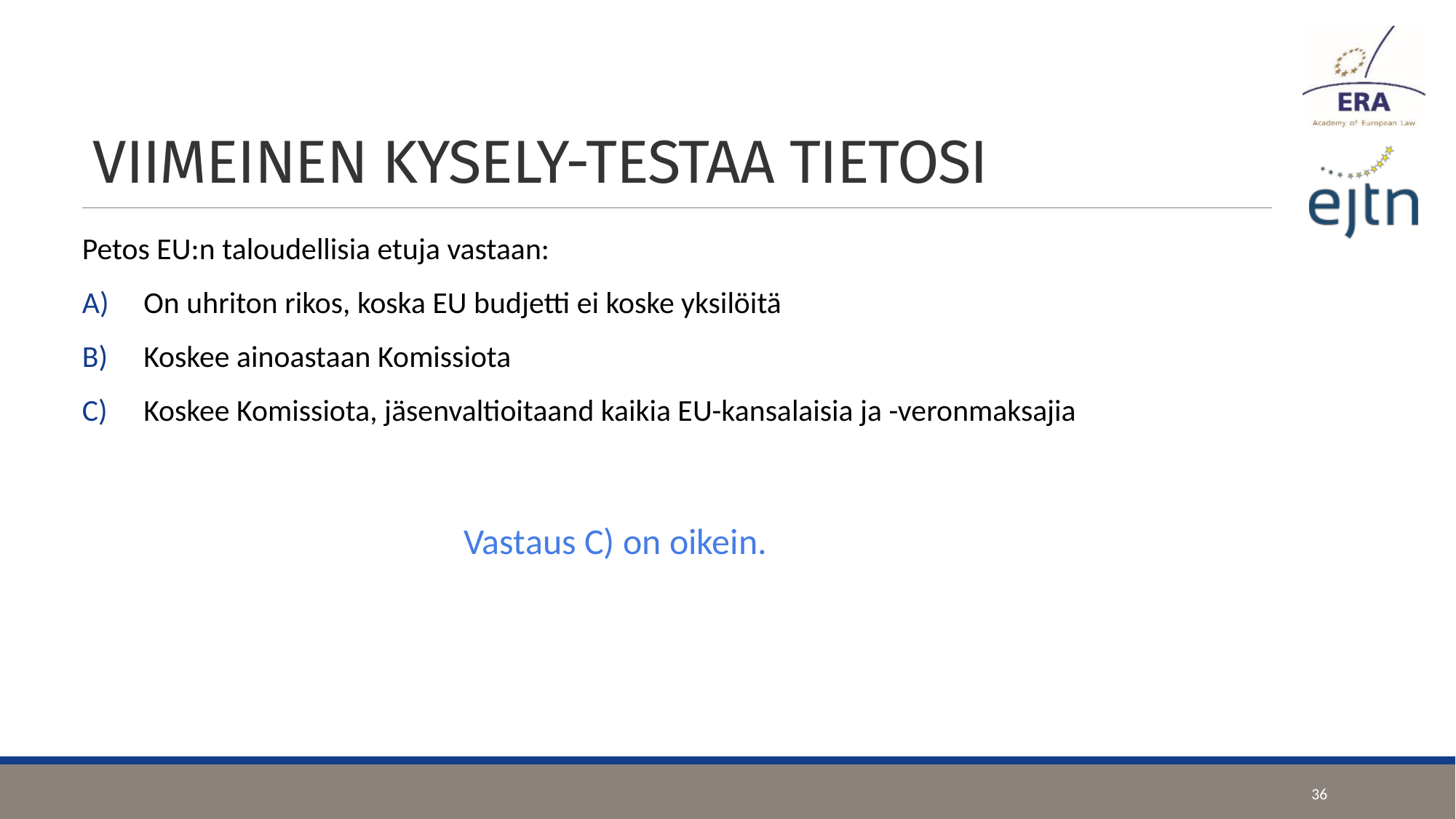

# VIIMEINEN KYSELY-TESTAA TIETOSI
Petos EU:n taloudellisia etuja vastaan:
On uhriton rikos, koska EU budjetti ei koske yksilöitä
Koskee ainoastaan Komissiota
Koskee Komissiota, jäsenvaltioitaand kaikia EU-kansalaisia ja -veronmaksajia
Vastaus C) on oikein.
36